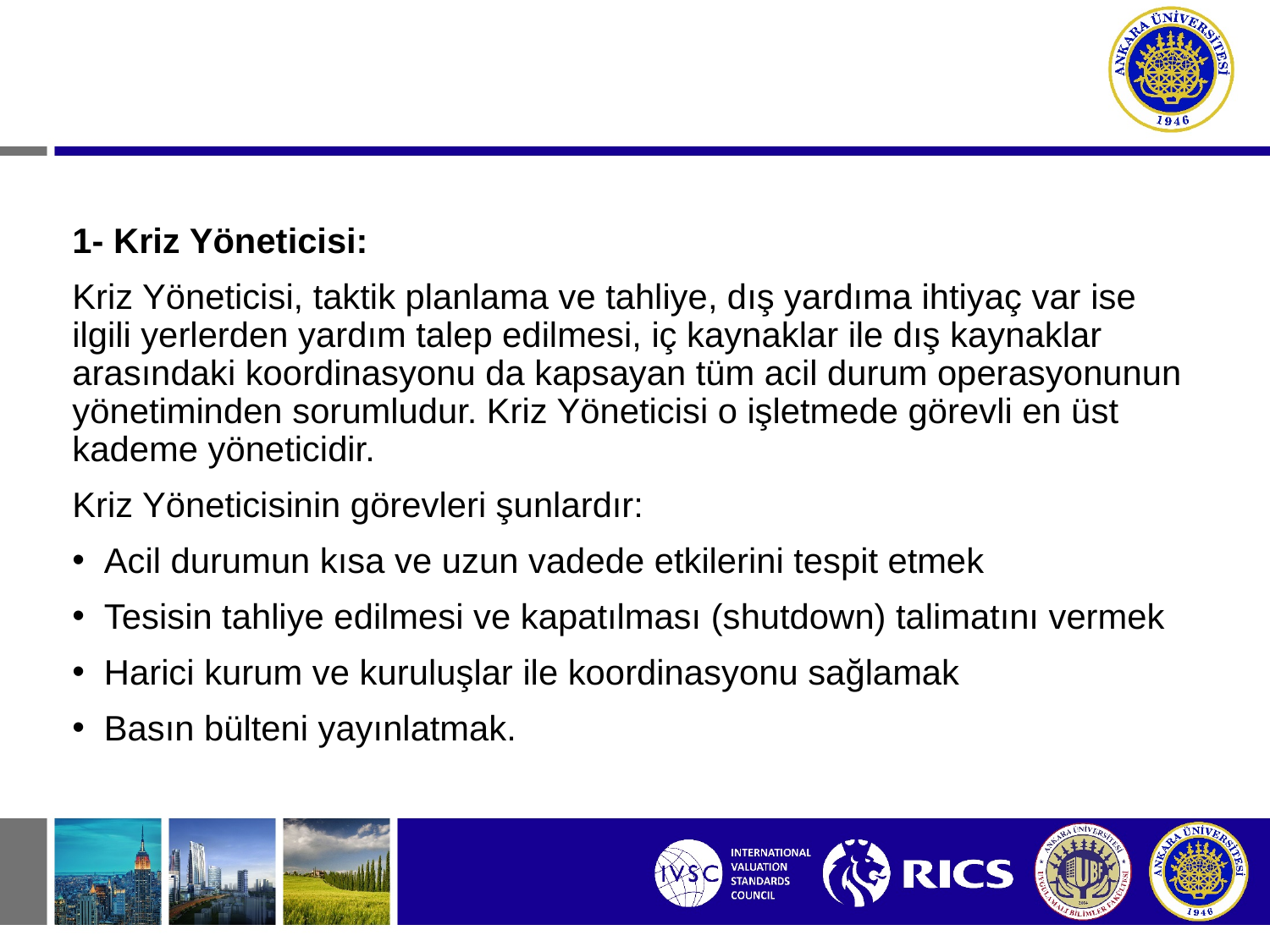

1- Kriz Yöneticisi:
Kriz Yöneticisi, taktik planlama ve tahliye, dış yardıma ihtiyaç var ise ilgili yerlerden yardım talep edilmesi, iç kaynaklar ile dış kaynaklar arasındaki koordinasyonu da kapsayan tüm acil durum operasyonunun yönetiminden sorumludur. Kriz Yöneticisi o işletmede görevli en üst kademe yöneticidir.
Kriz Yöneticisinin görevleri şunlardır:
Acil durumun kısa ve uzun vadede etkilerini tespit etmek
Tesisin tahliye edilmesi ve kapatılması (shutdown) talimatını vermek
Harici kurum ve kuruluşlar ile koordinasyonu sağlamak
Basın bülteni yayınlatmak.